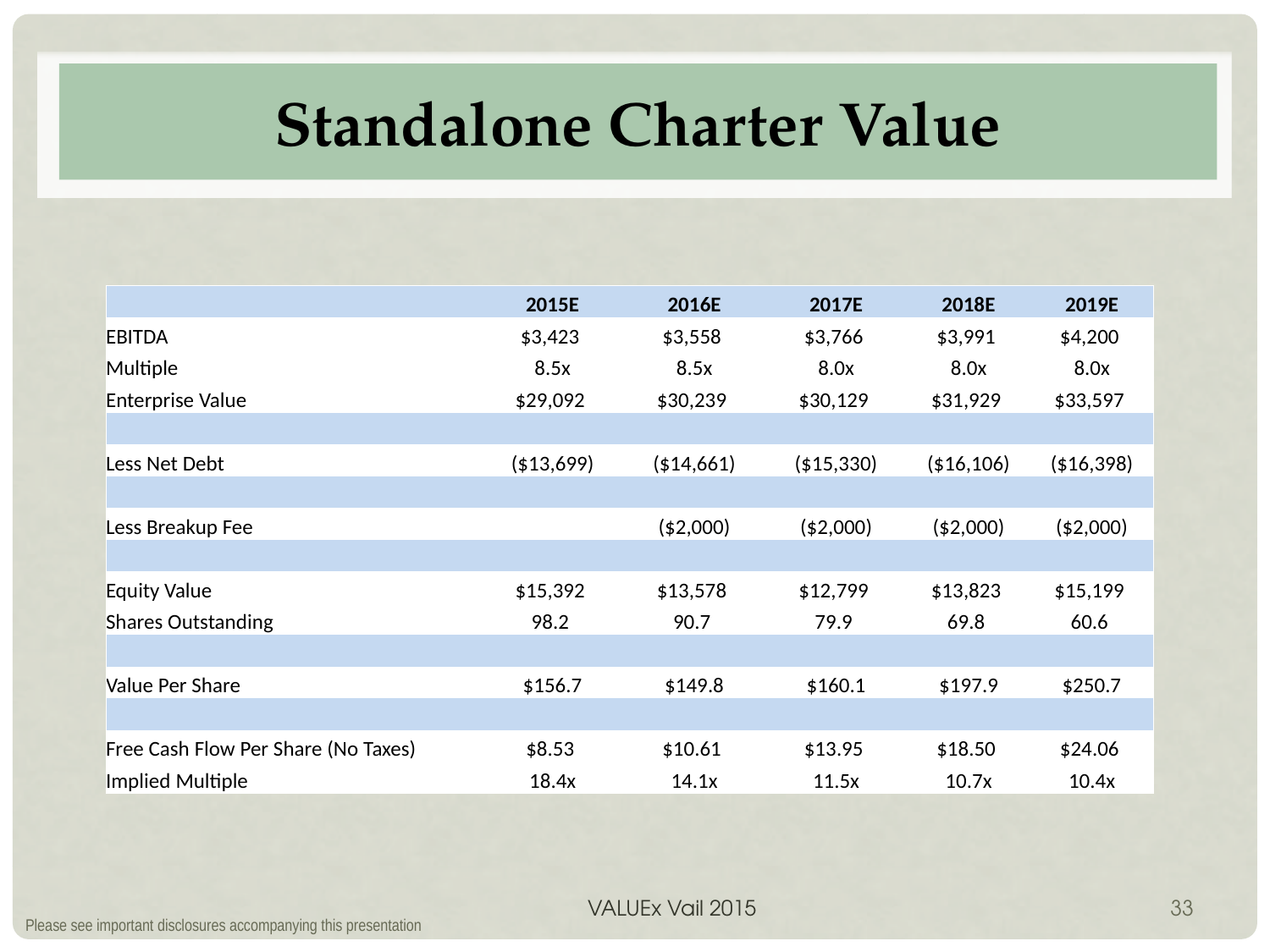

# Standalone Charter Value
|  | 2015E | 2016E | 2017E | 2018E | 2019E |
| --- | --- | --- | --- | --- | --- |
| EBITDA | $3,423 | $3,558 | $3,766 | $3,991 | $4,200 |
| Multiple | 8.5x | 8.5x | 8.0x | 8.0x | 8.0x |
| Enterprise Value | $29,092 | $30,239 | $30,129 | $31,929 | $33,597 |
|  |  |  |  |  |  |
| Less Net Debt | ($13,699) | ($14,661) | ($15,330) | ($16,106) | ($16,398) |
|  |  |  |  |  |  |
| Less Breakup Fee |  | ($2,000) | ($2,000) | ($2,000) | ($2,000) |
|  |  |  |  |  |  |
| Equity Value | $15,392 | $13,578 | $12,799 | $13,823 | $15,199 |
| Shares Outstanding | 98.2 | 90.7 | 79.9 | 69.8 | 60.6 |
|  |  |  |  |  |  |
| Value Per Share | $156.7 | $149.8 | $160.1 | $197.9 | $250.7 |
|  |  |  |  |  |  |
| Free Cash Flow Per Share (No Taxes) | $8.53 | $10.61 | $13.95 | $18.50 | $24.06 |
| Implied Multiple | 18.4x | 14.1x | 11.5x | 10.7x | 10.4x |
VALUEx Vail 2015
33
Please see important disclosures accompanying this presentation